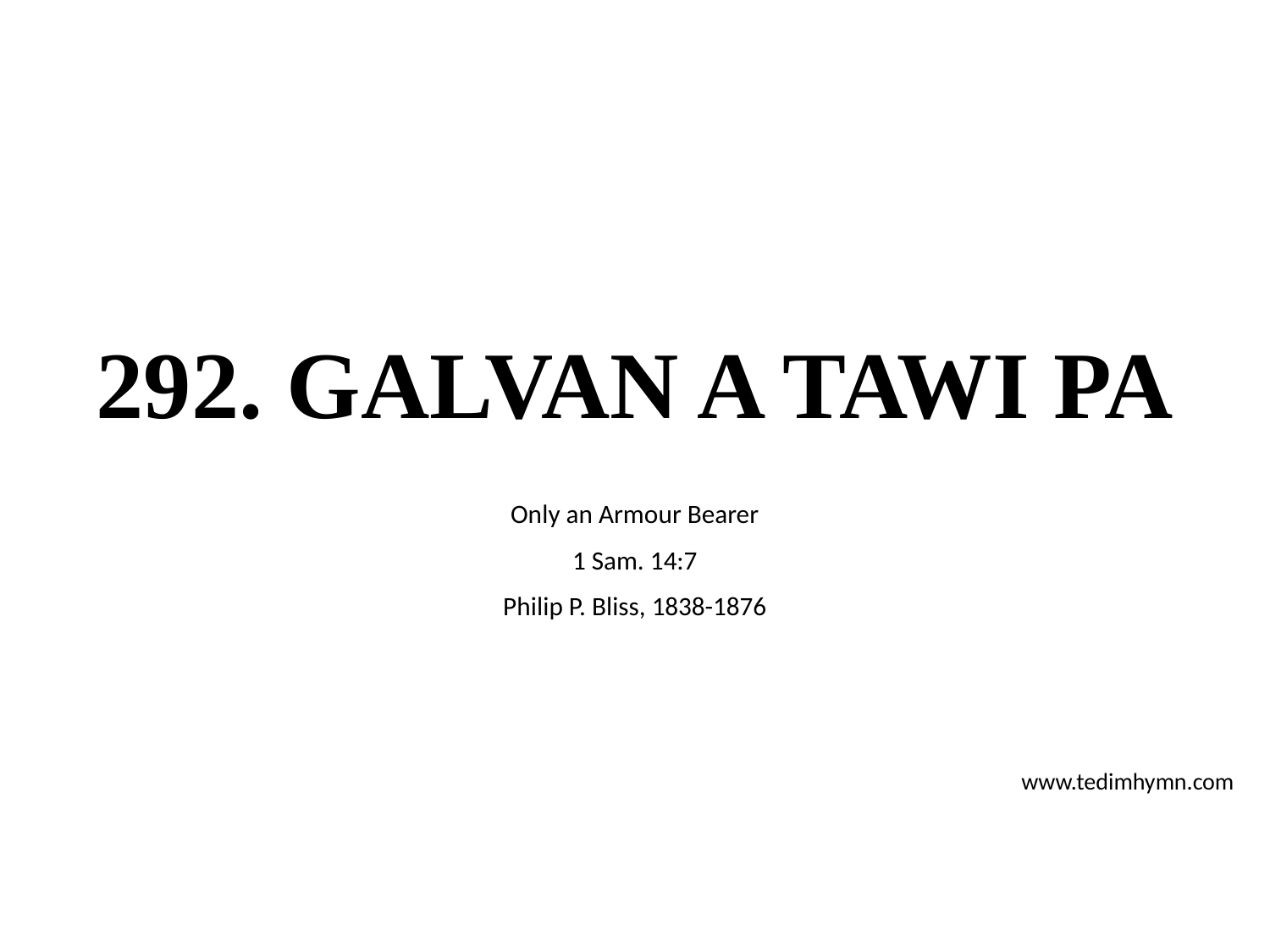

# 292. GALVAN A TAWI PA
Only an Armour Bearer
1 Sam. 14:7
Philip P. Bliss, 1838-1876
www.tedimhymn.com